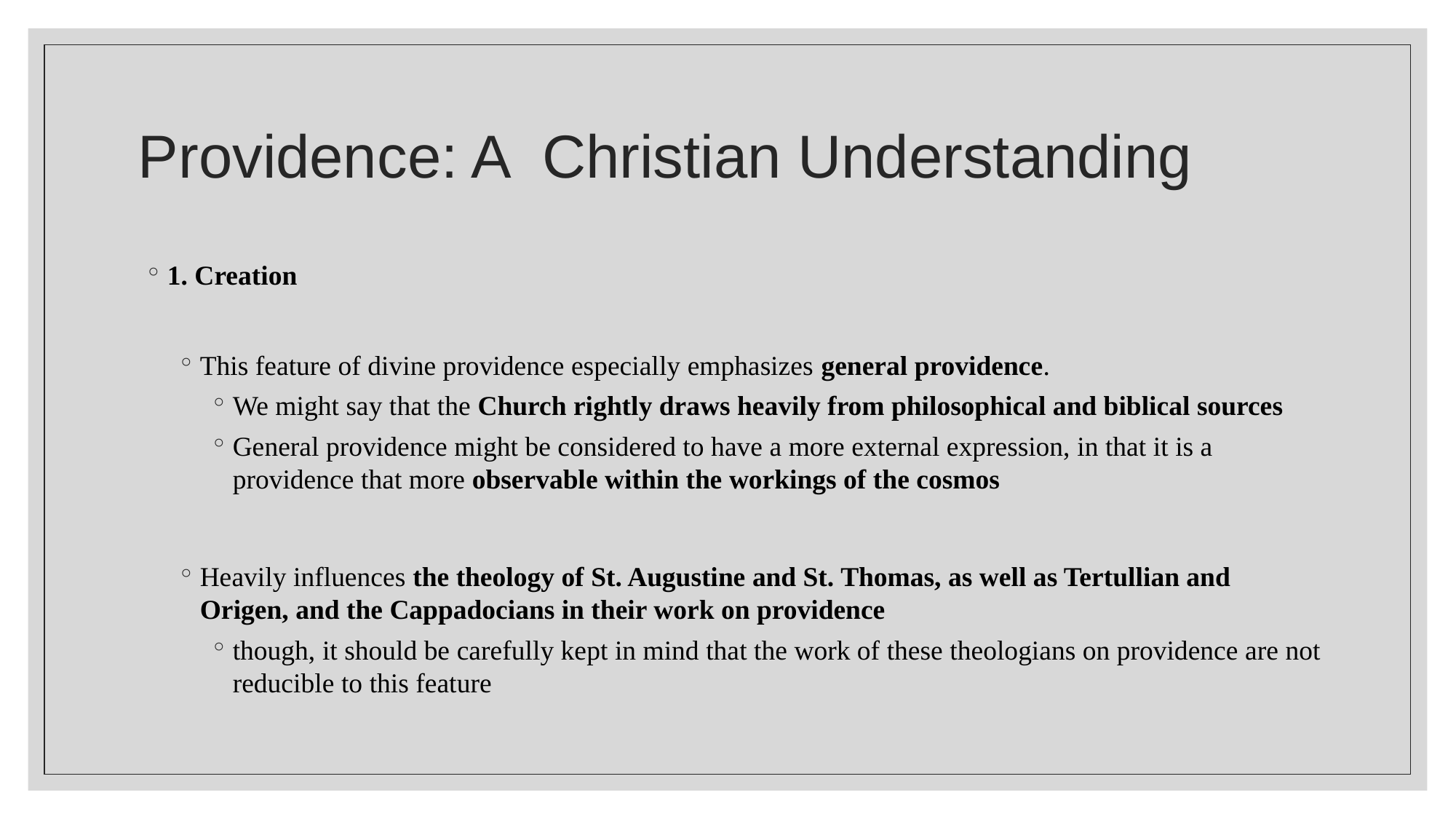

# Providence: A  Christian Understanding
1. Creation

This feature of divine providence especially emphasizes general providence.
We might say that the Church rightly draws heavily from philosophical and biblical sources
General providence might be considered to have a more external expression, in that it is a providence that more observable within the workings of the cosmos

Heavily influences the theology of St. Augustine and St. Thomas, as well as Tertullian and Origen, and the Cappadocians in their work on providence
though, it should be carefully kept in mind that the work of these theologians on providence are not reducible to this feature